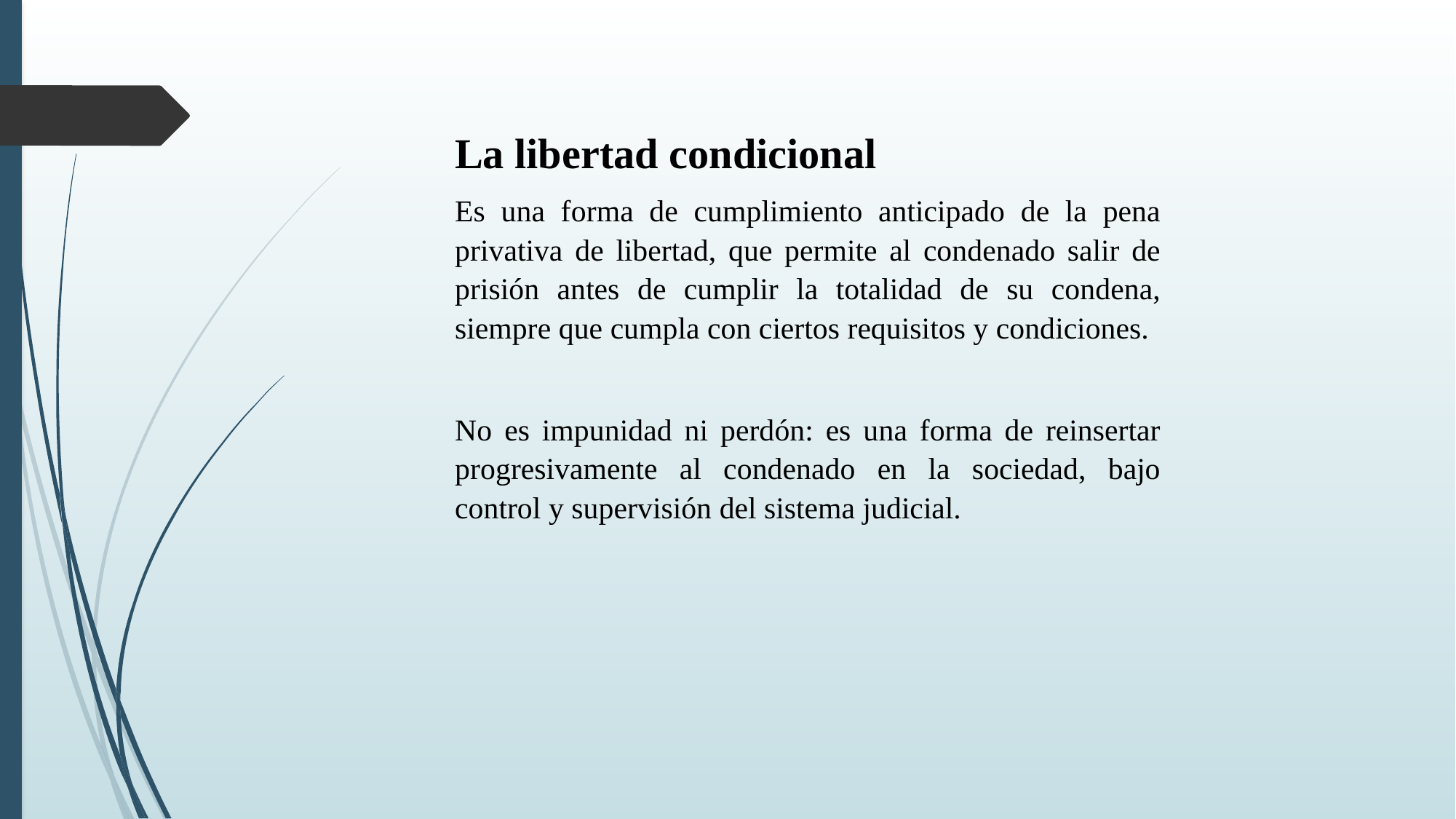

La libertad condicional
Es una forma de cumplimiento anticipado de la pena privativa de libertad, que permite al condenado salir de prisión antes de cumplir la totalidad de su condena, siempre que cumpla con ciertos requisitos y condiciones.

No es impunidad ni perdón: es una forma de reinsertar progresivamente al condenado en la sociedad, bajo control y supervisión del sistema judicial.